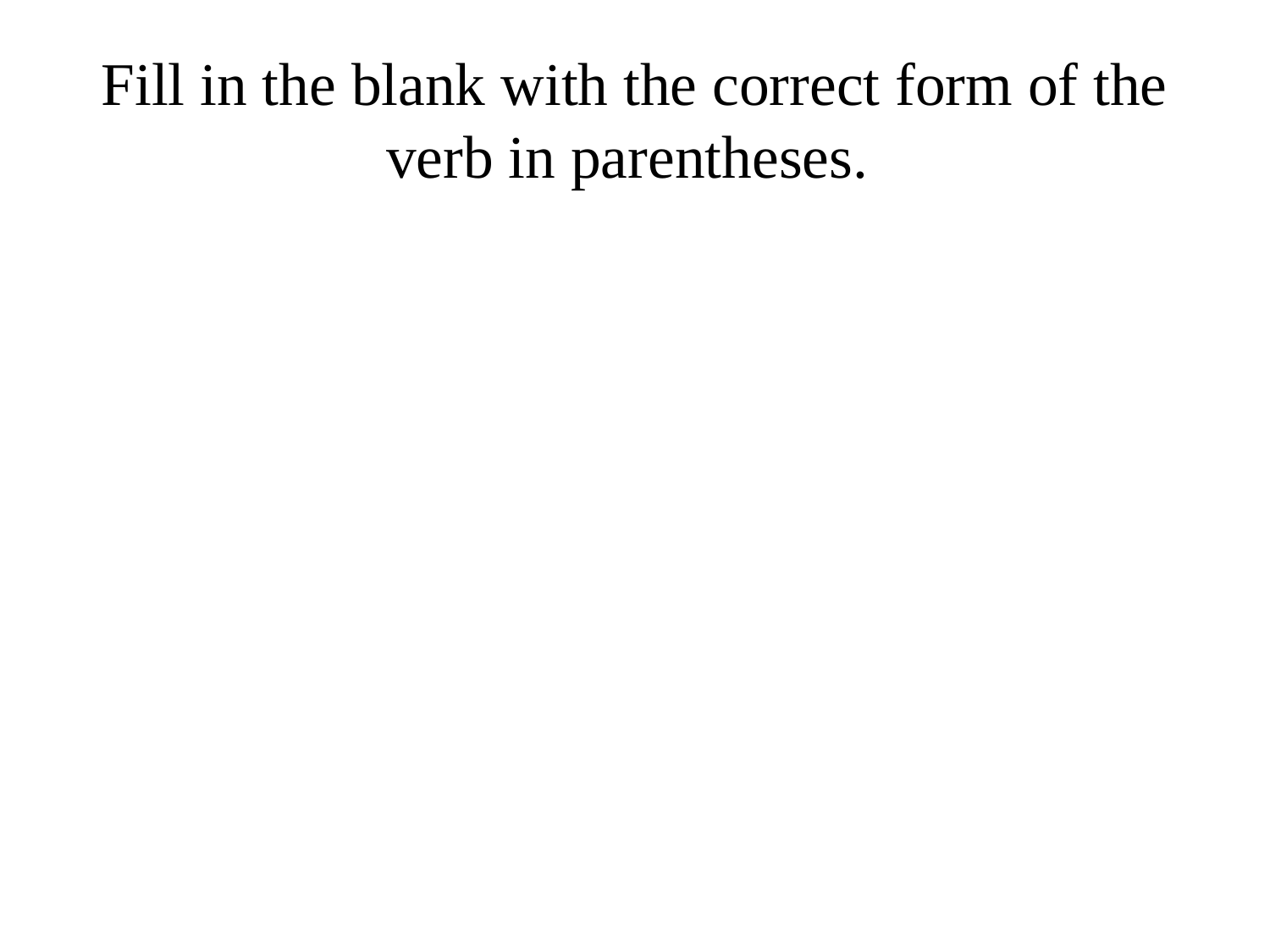

# Fill in the blank with the correct form of the verb in parentheses.